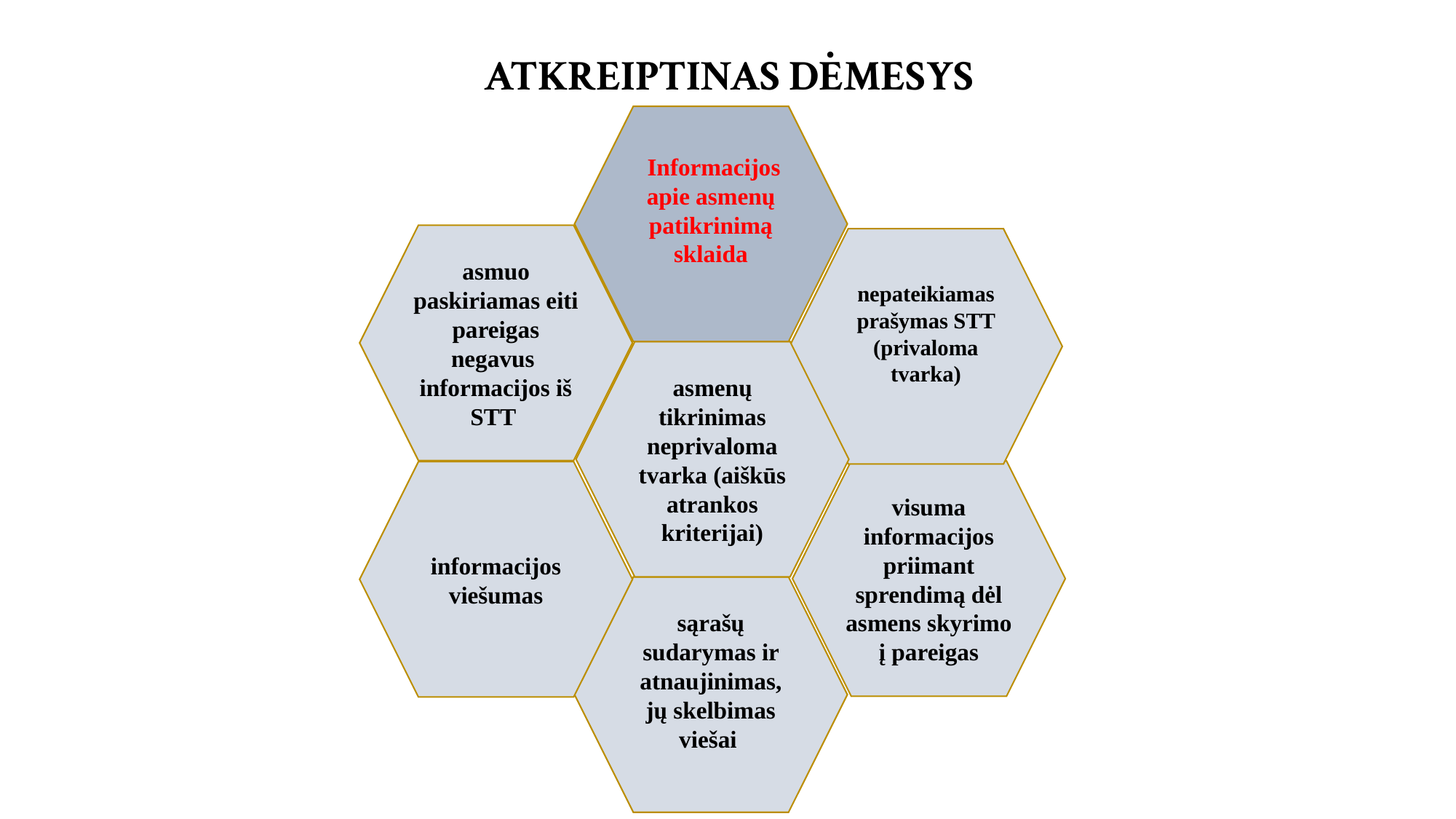

ATKREIPTINAS DĖMESYS
 Informacijos apie asmenų patikrinimą sklaida

asmuo paskiriamas eiti pareigas negavus  informacijos iš STT
nepateikiamas prašymas STT (privaloma tvarka)

asmenų tikrinimas neprivaloma tvarka (aiškūs atrankos kriterijai)
visuma informacijos priimant sprendimą dėl asmens skyrimo į pareigas
informacijos viešumas
sąrašų sudarymas ir atnaujinimas, jų skelbimas viešai